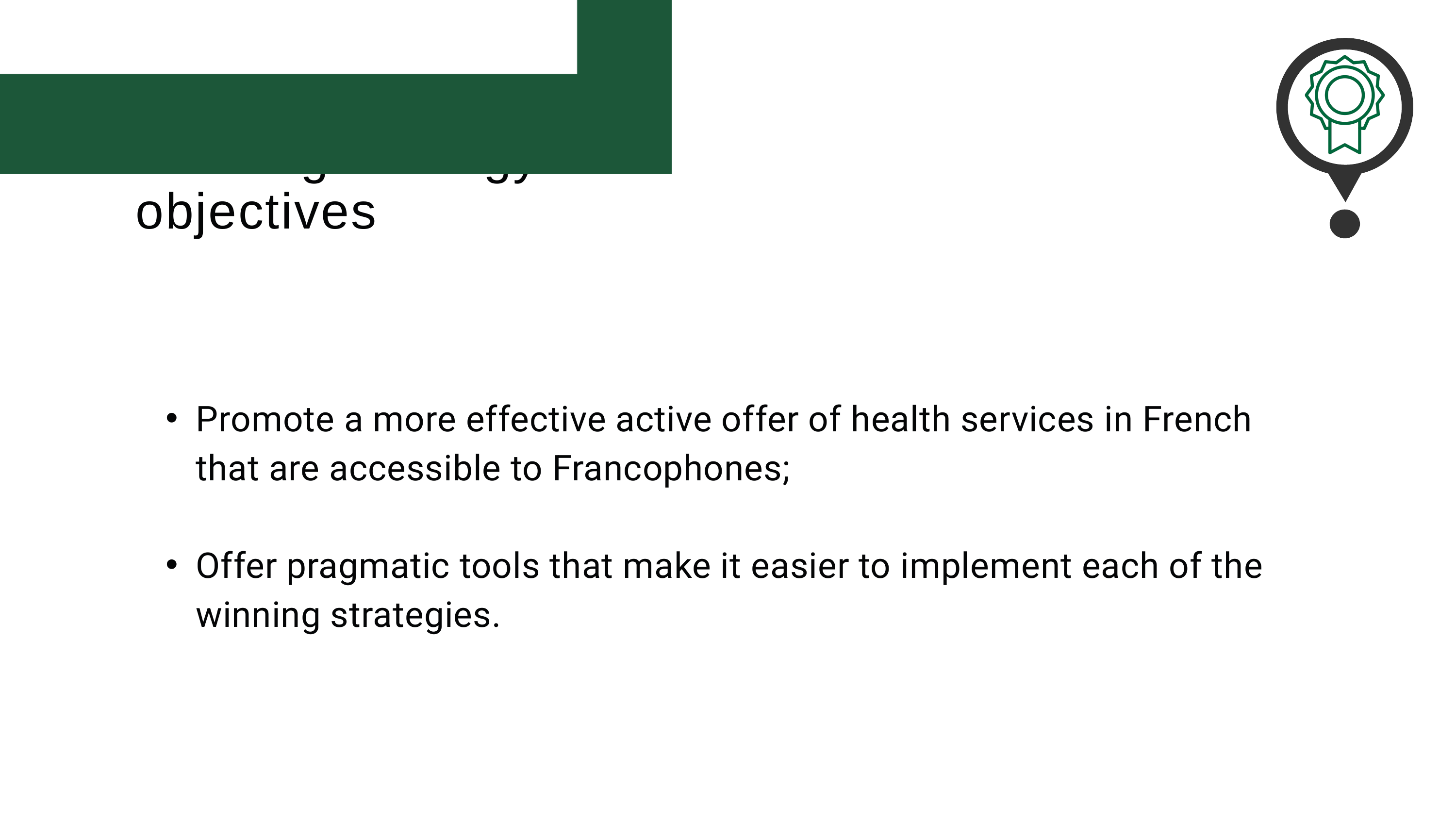

Winning strategy objectives

Promote a more effective active offer of health services in French that are accessible to Francophones;

Offer pragmatic tools that make it easier to implement each of the winning strategies.